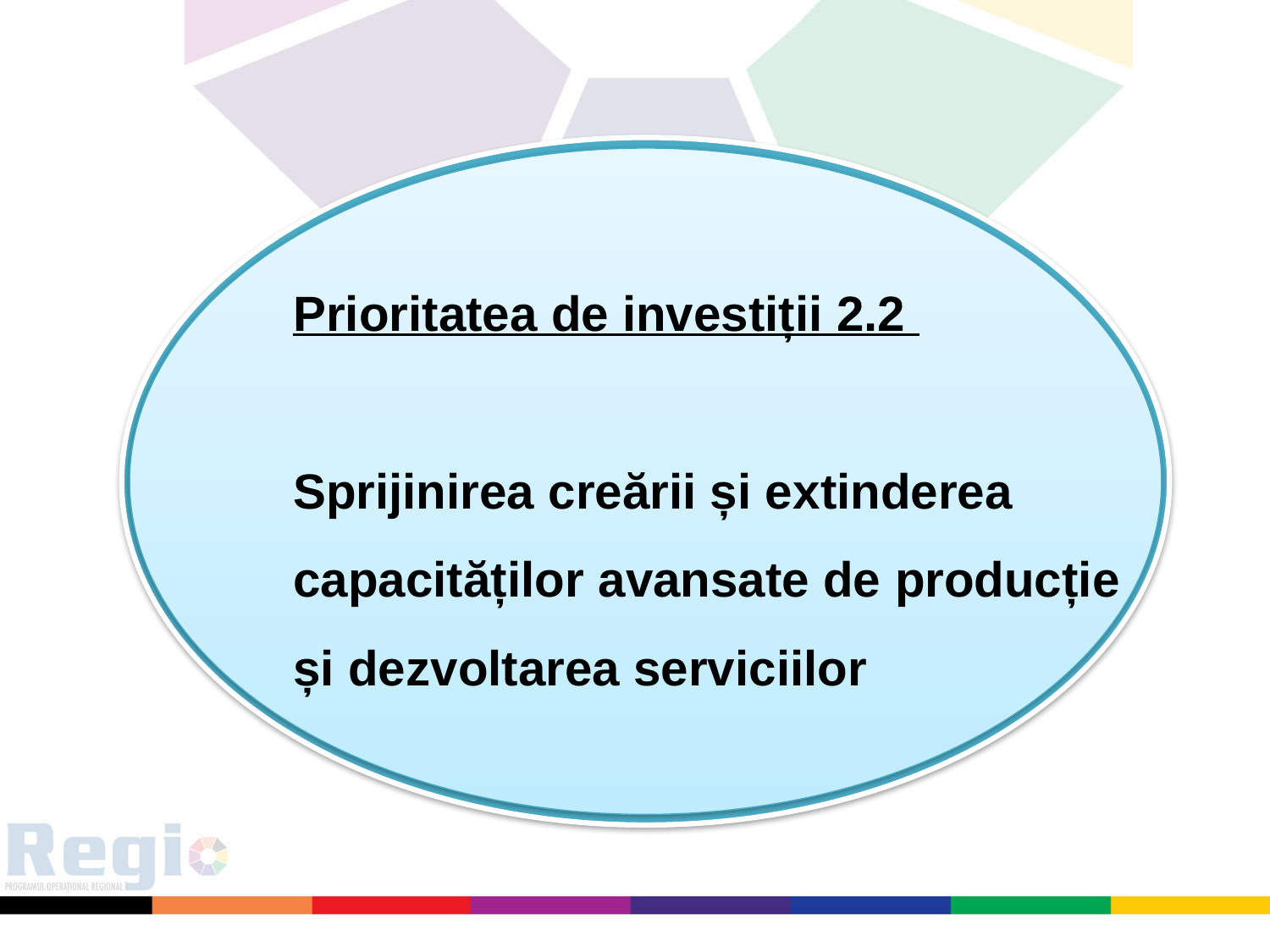

Axa prioritară 2

”Îmbunătăţirea competitivităţii
întreprinderilor mici şi mijlocii”,

Prioritatea de investiții 2.2

Sprijinirea creării și extinderea
capacităților avansate de producție
și dezvoltarea serviciilor